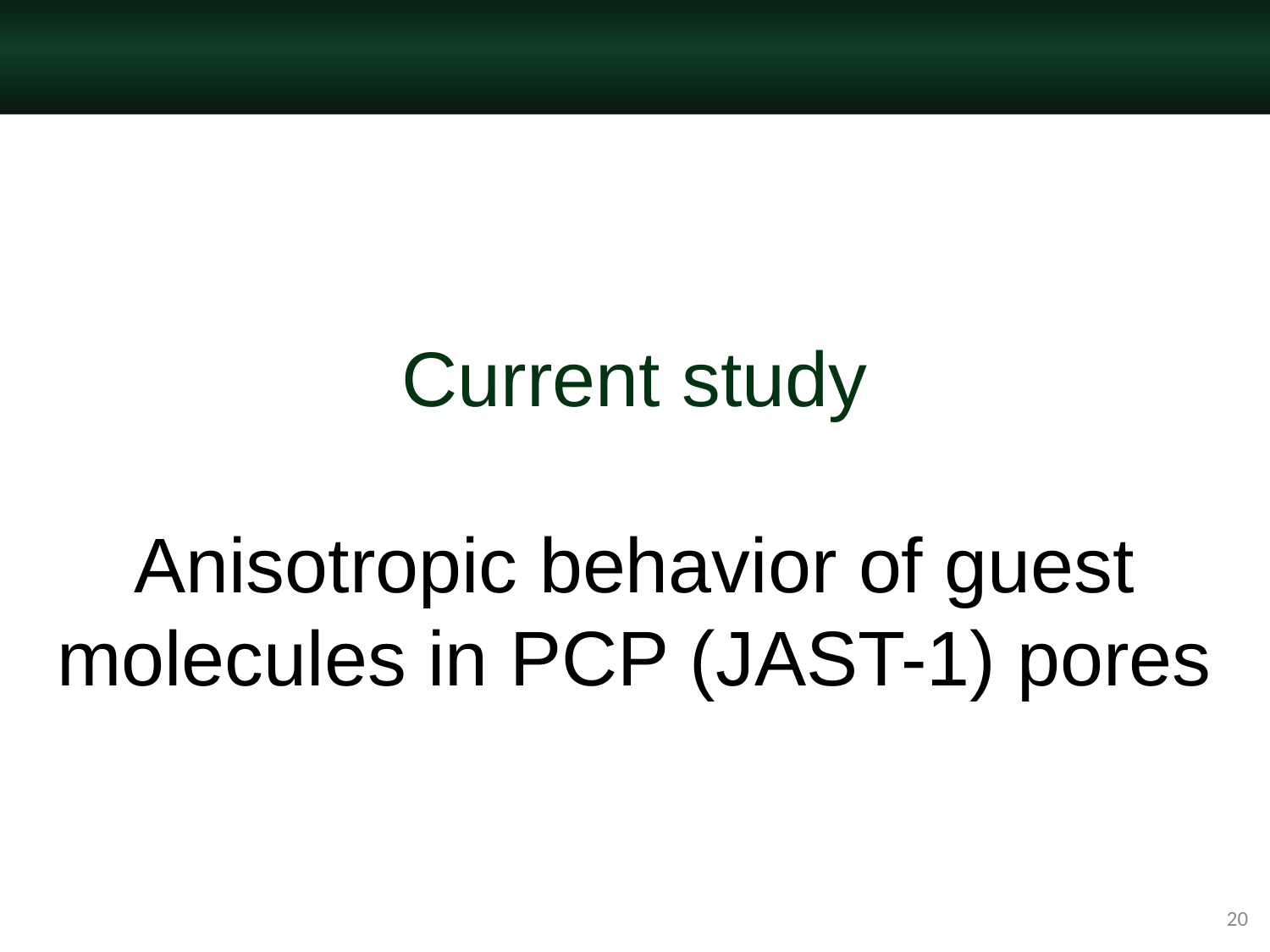

# Current study Anisotropic behavior of guest molecules in PCP (JAST-1) pores
20